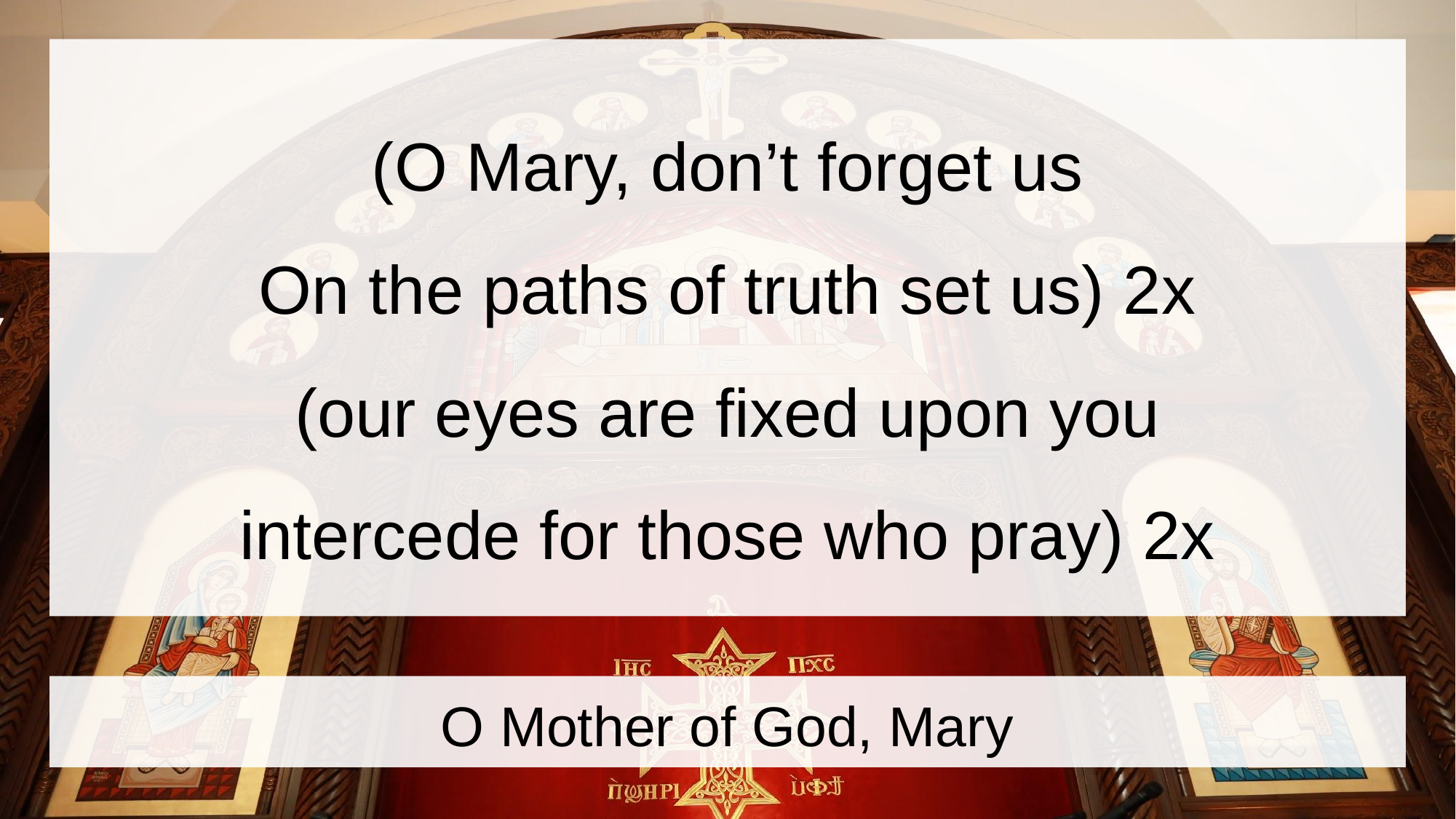

(O Mary, don’t forget us
On the paths of truth set us) 2x
(our eyes are fixed upon you
intercede for those who pray) 2x
# O Mother of God, Mary